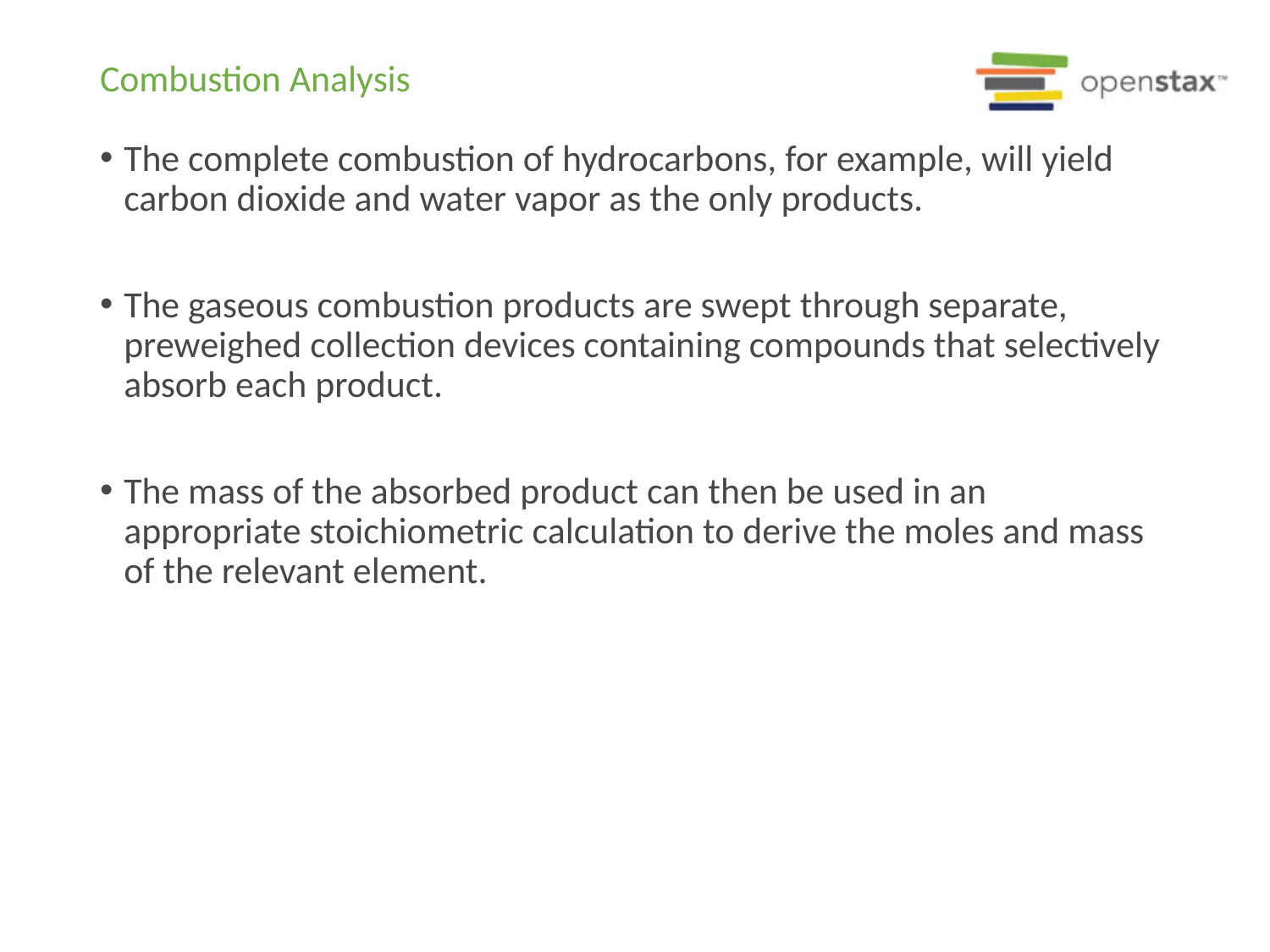

# Combustion Analysis
The complete combustion of hydrocarbons, for example, will yield carbon dioxide and water vapor as the only products.

The gaseous combustion products are swept through separate, preweighed collection devices containing compounds that selectively absorb each product.

The mass of the absorbed product can then be used in an appropriate stoichiometric calculation to derive the moles and mass of the relevant element.